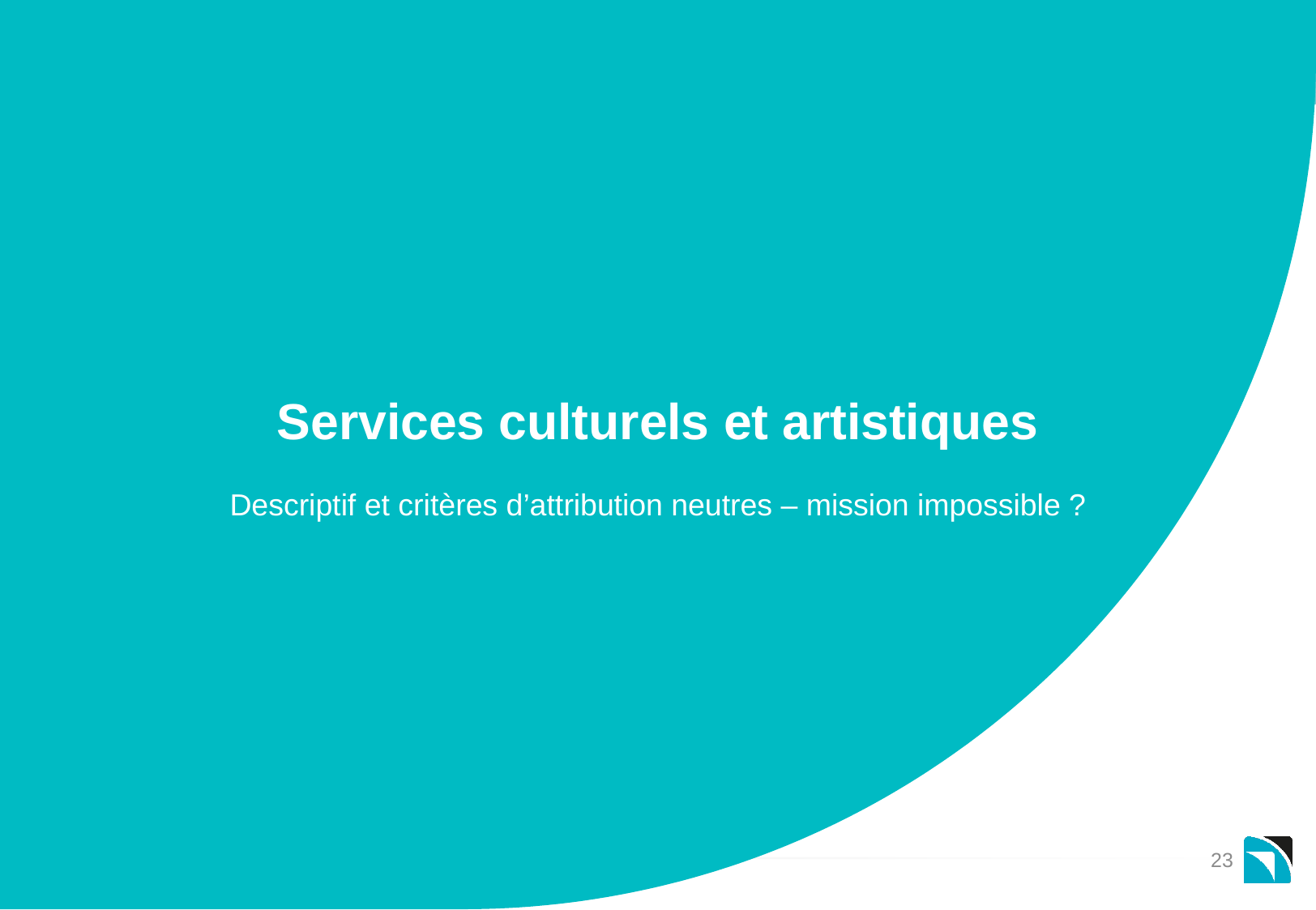

# Services culturels et artistiques
Descriptif et critères d’attribution neutres – mission impossible ?
23